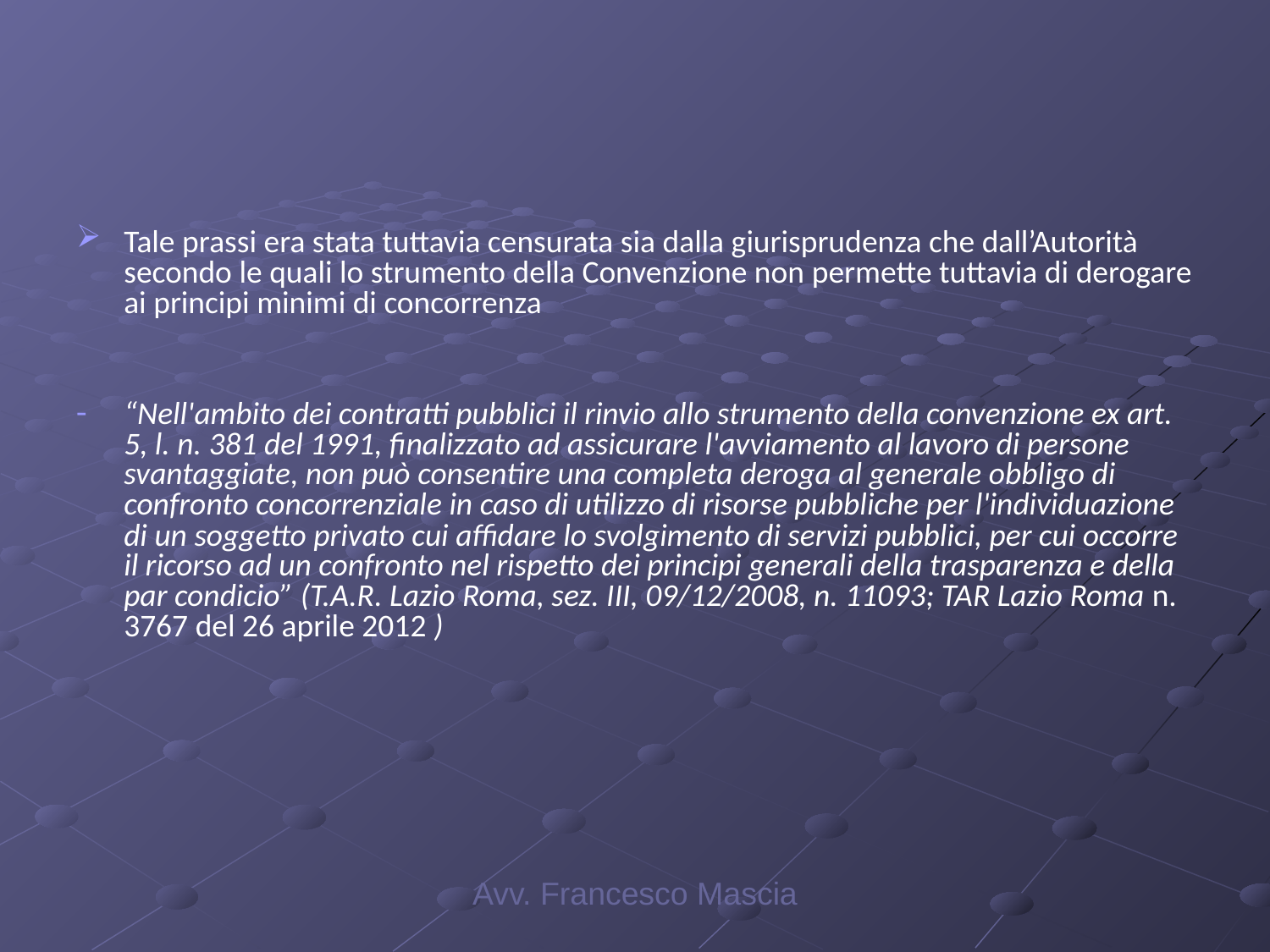

#
Tale prassi era stata tuttavia censurata sia dalla giurisprudenza che dall’Autorità secondo le quali lo strumento della Convenzione non permette tuttavia di derogare ai principi minimi di concorrenza

“Nell'ambito dei contratti pubblici il rinvio allo strumento della convenzione ex art. 5, l. n. 381 del 1991, finalizzato ad assicurare l'avviamento al lavoro di persone svantaggiate, non può consentire una completa deroga al generale obbligo di confronto concorrenziale in caso di utilizzo di risorse pubbliche per l'individuazione di un soggetto privato cui affidare lo svolgimento di servizi pubblici, per cui occorre il ricorso ad un confronto nel rispetto dei principi generali della trasparenza e della par condicio” (T.A.R. Lazio Roma, sez. III, 09/12/2008, n. 11093; TAR Lazio Roma n. 3767 del 26 aprile 2012 )

Avv. Francesco Mascia